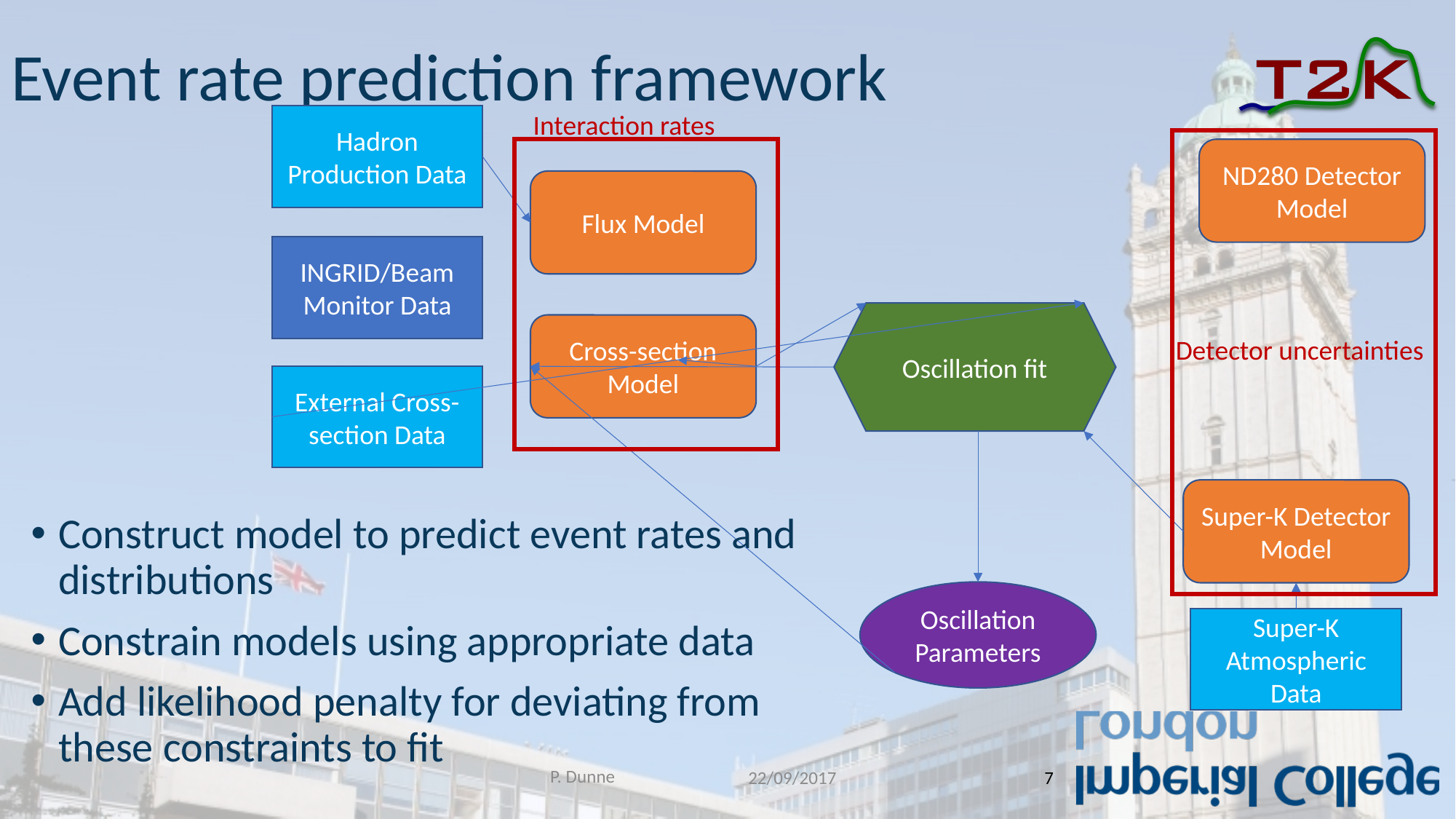

# Event rate prediction framework
Interaction rates
Hadron Production Data

ND280 Detector Model
Flux Model

INGRID/Beam Monitor Data
Oscillation fit
Cross-section Model
Detector uncertainties
External Cross-section Data
Super-K Detector Model
Construct model to predict event rates and distributions
Constrain models using appropriate data
Add likelihood penalty for deviating from these constraints to fit
Oscillation Parameters
Super-K Atmospheric Data
P. Dunne
22/09/2017
7